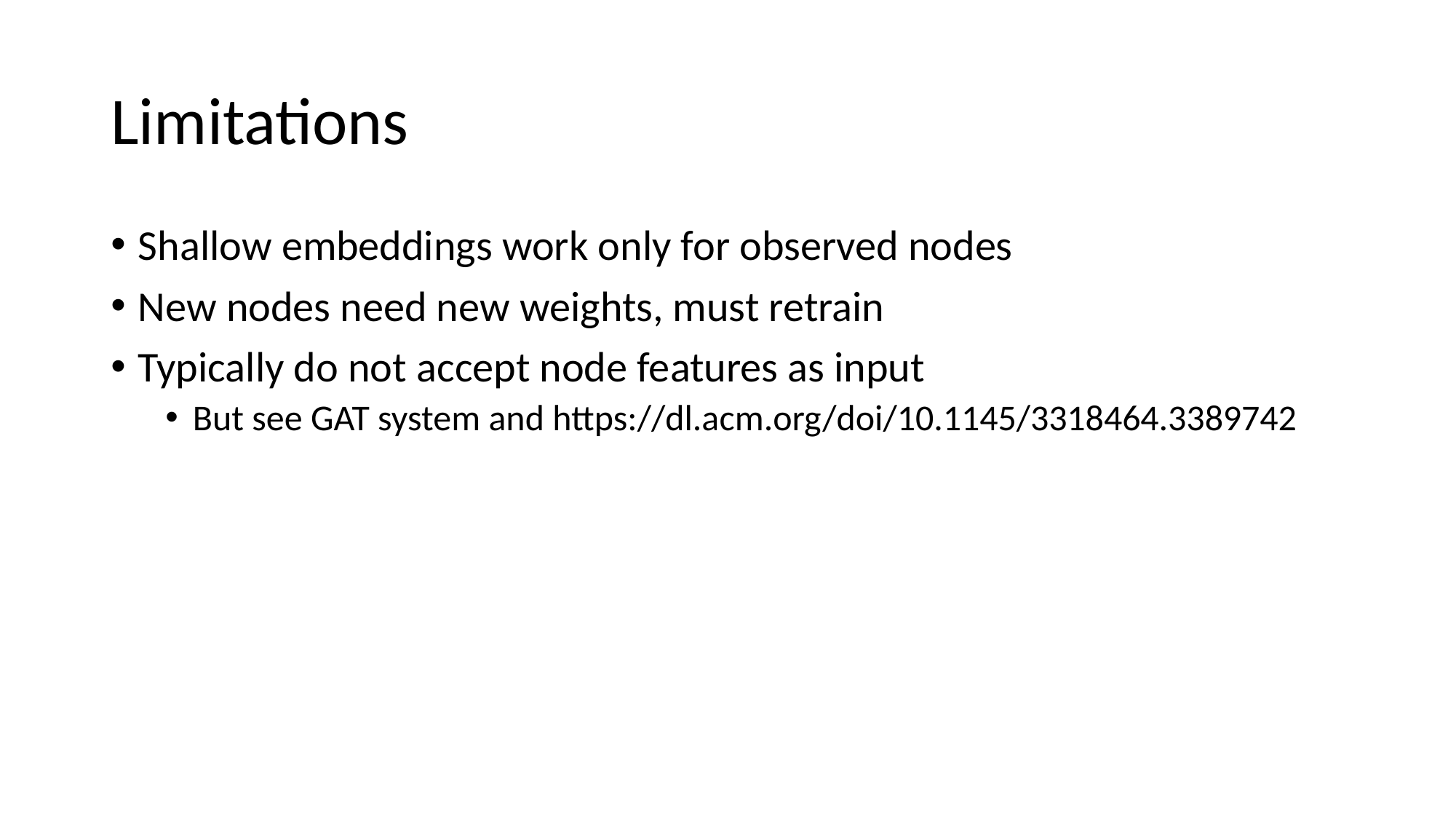

# Limitations
Shallow embeddings work only for observed nodes
New nodes need new weights, must retrain
Typically do not accept node features as input
But see GAT system and https://dl.acm.org/doi/10.1145/3318464.3389742